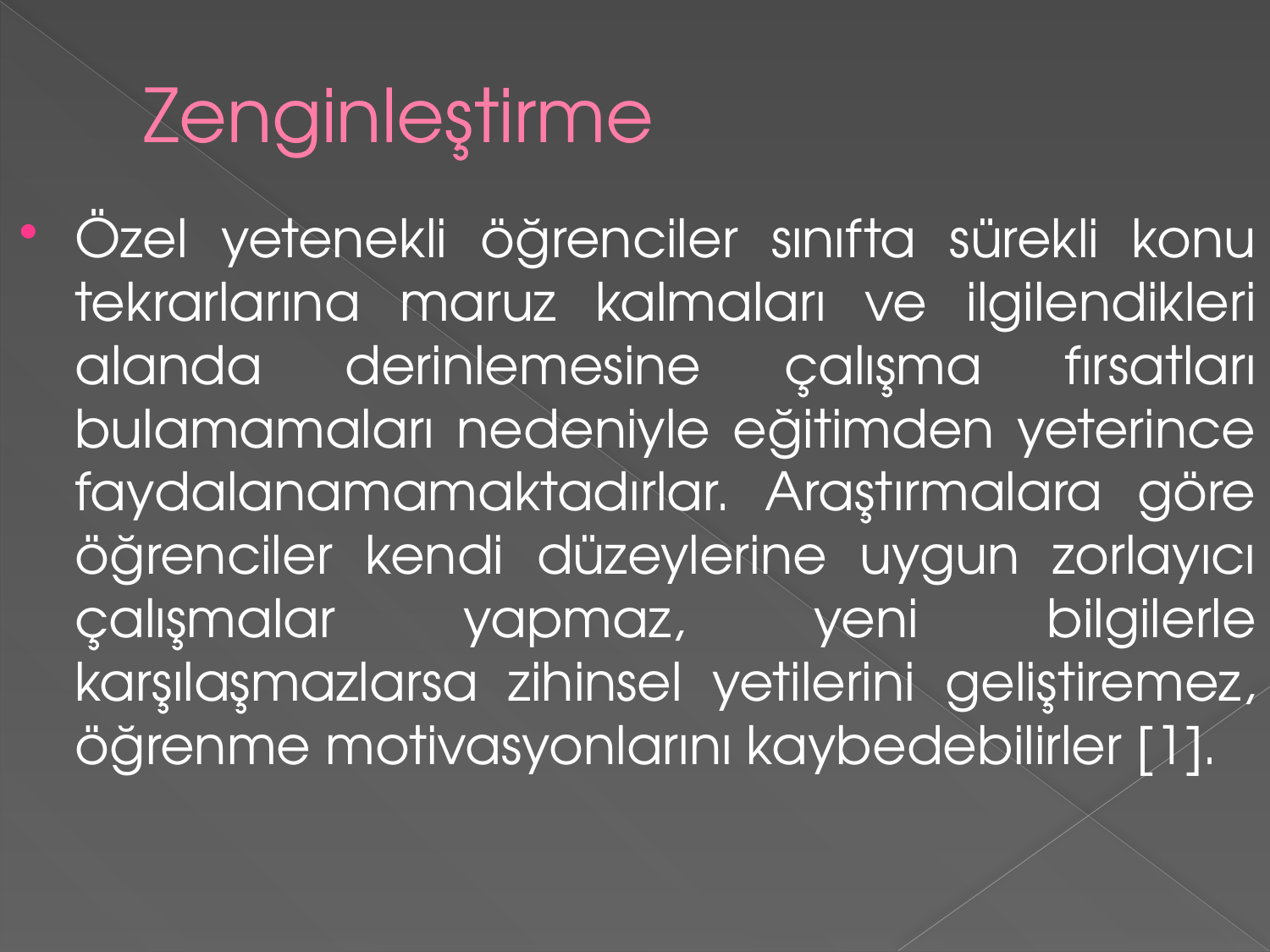

# Zenginleştirme
Özel yetenekli öğrenciler sınıfta sürekli konu tekrarlarına maruz kalmaları ve ilgilendikleri alanda derinlemesine çalışma fırsatları bulamamaları nedeniyle eğitimden yeterince faydalanamamaktadırlar. Araştırmalara göre öğrenciler kendi düzeylerine uygun zorlayıcı çalışmalar yapmaz, yeni bilgilerle karşılaşmazlarsa zihinsel yetilerini geliştiremez, öğrenme motivasyonlarını kaybedebilirler [1].